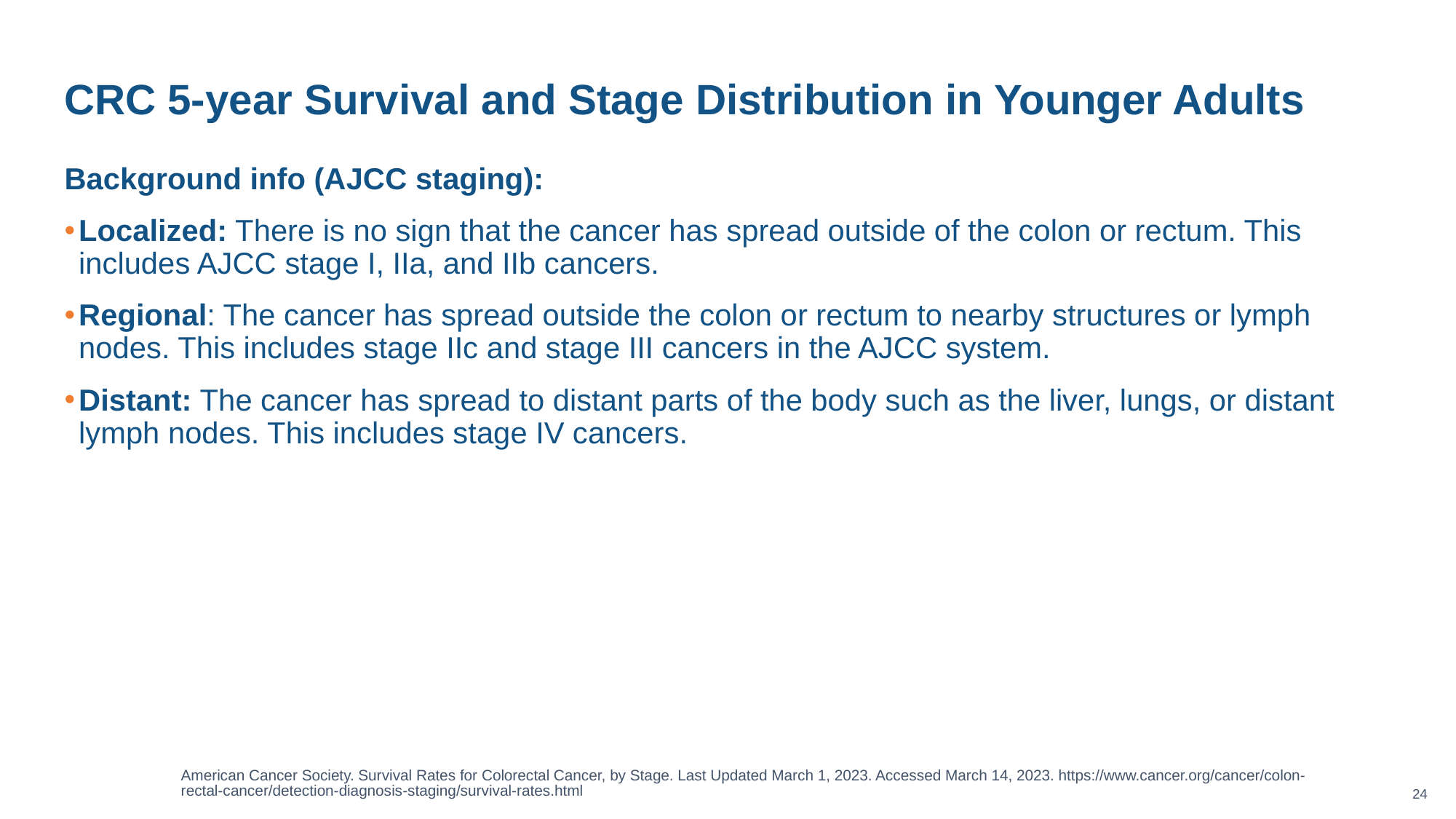

# CRC 5-year Survival and Stage Distribution in Younger Adults
Background info (AJCC staging):
Localized: There is no sign that the cancer has spread outside of the colon or rectum. This includes AJCC stage I, IIa, and IIb cancers.
Regional: The cancer has spread outside the colon or rectum to nearby structures or lymph nodes. This includes stage IIc and stage III cancers in the AJCC system.
Distant: The cancer has spread to distant parts of the body such as the liver, lungs, or distant lymph nodes. This includes stage IV cancers.
American Cancer Society. Survival Rates for Colorectal Cancer, by Stage. Last Updated March 1, 2023. Accessed March 14, 2023. https://www.cancer.org/cancer/colon-rectal-cancer/detection-diagnosis-staging/survival-rates.html